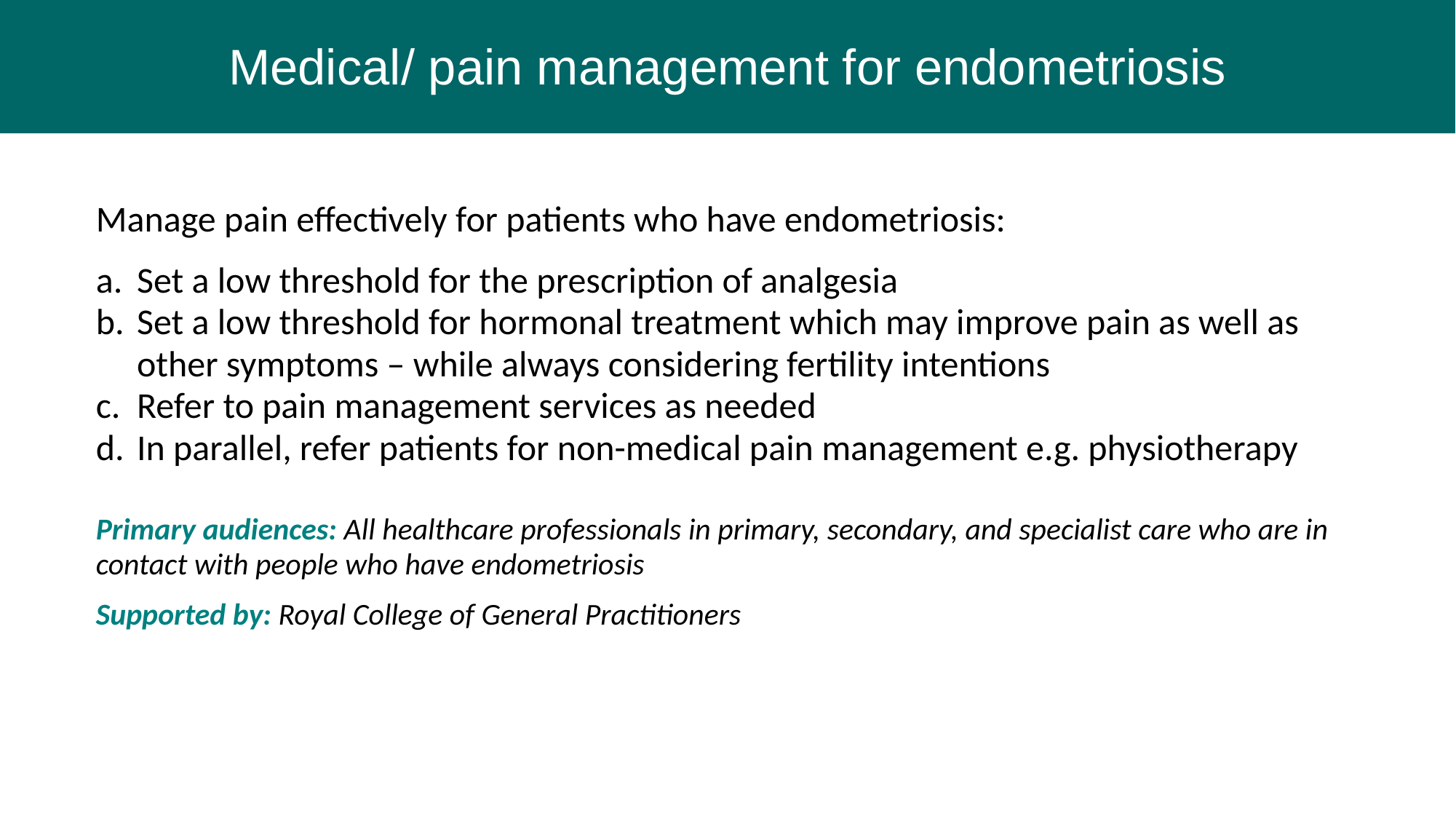

# Medical/ pain management for endometriosis
| Manage pain effectively for patients who have endometriosis: Set a low threshold for the prescription of analgesia Set a low threshold for hormonal treatment which may improve pain as well as other symptoms – while always considering fertility intentions Refer to pain management services as needed In parallel, refer patients for non-medical pain management e.g. physiotherapy   Primary audiences: All healthcare professionals in primary, secondary, and specialist care who are in contact with people who have endometriosis Supported by: Royal College of General Practitioners |
| --- |